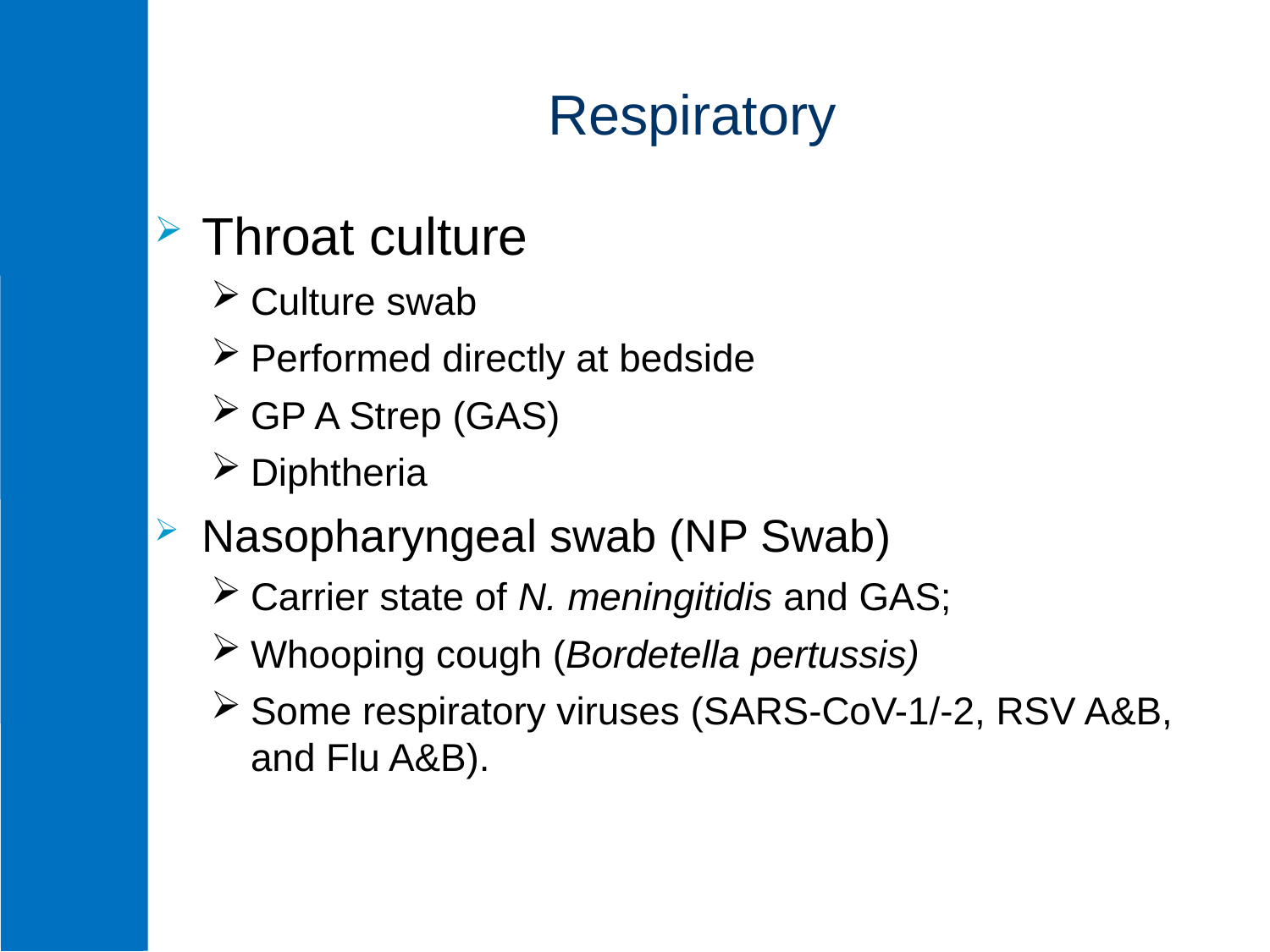

# Respiratory
Throat culture
Culture swab
Performed directly at bedside
GP A Strep (GAS)
Diphtheria
Nasopharyngeal swab (NP Swab)
Carrier state of N. meningitidis and GAS;
Whooping cough (Bordetella pertussis)
Some respiratory viruses (SARS-CoV-1/-2, RSV A&B, and Flu A&B).